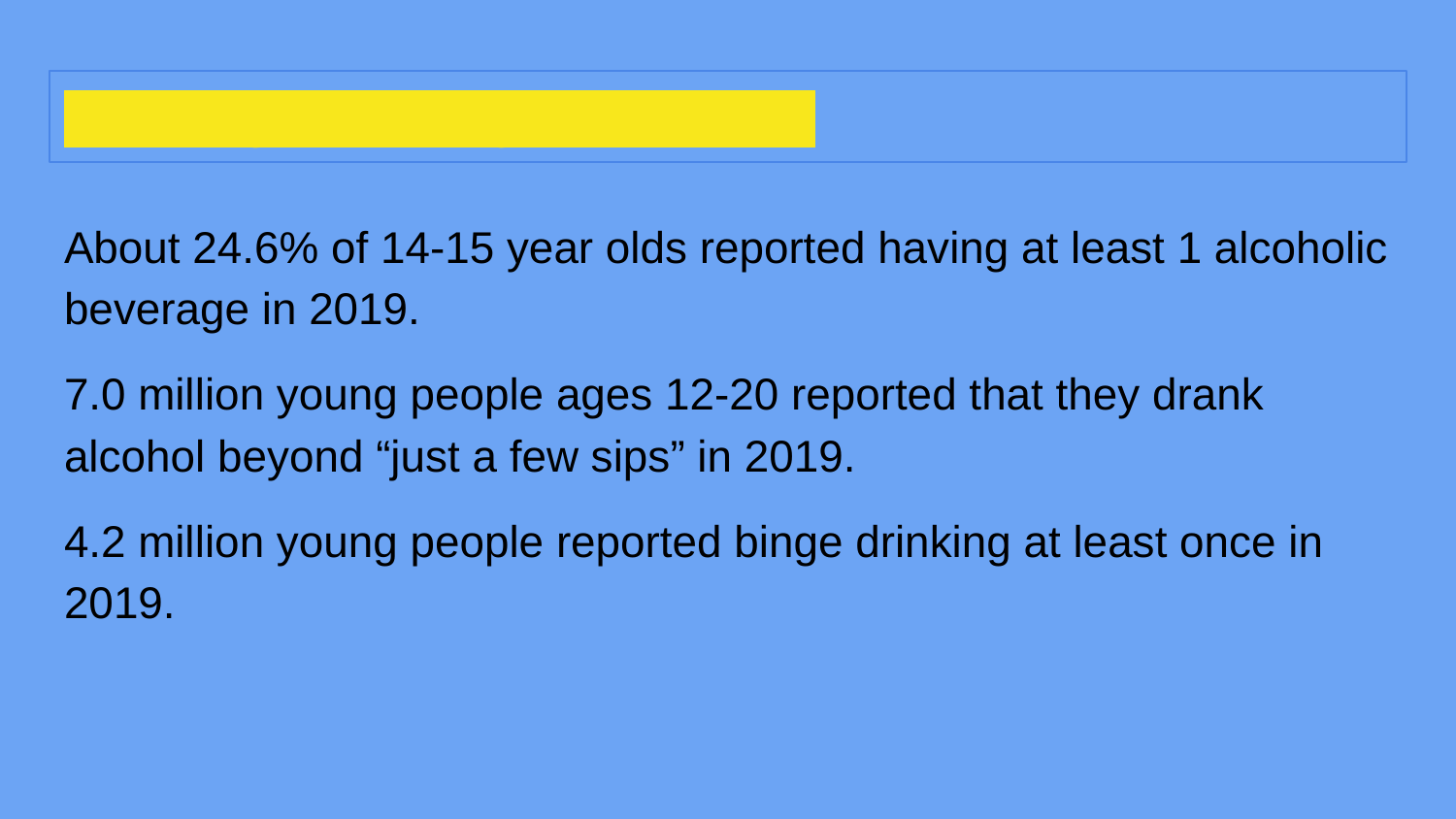

# Underage drinking stats :  US?
About 24.6% of 14-15 year olds reported having at least 1 alcoholic beverage in 2019.
7.0 million young people ages 12-20 reported that they drank alcohol beyond “just a few sips” in 2019.
4.2 million young people reported binge drinking at least once in 2019.